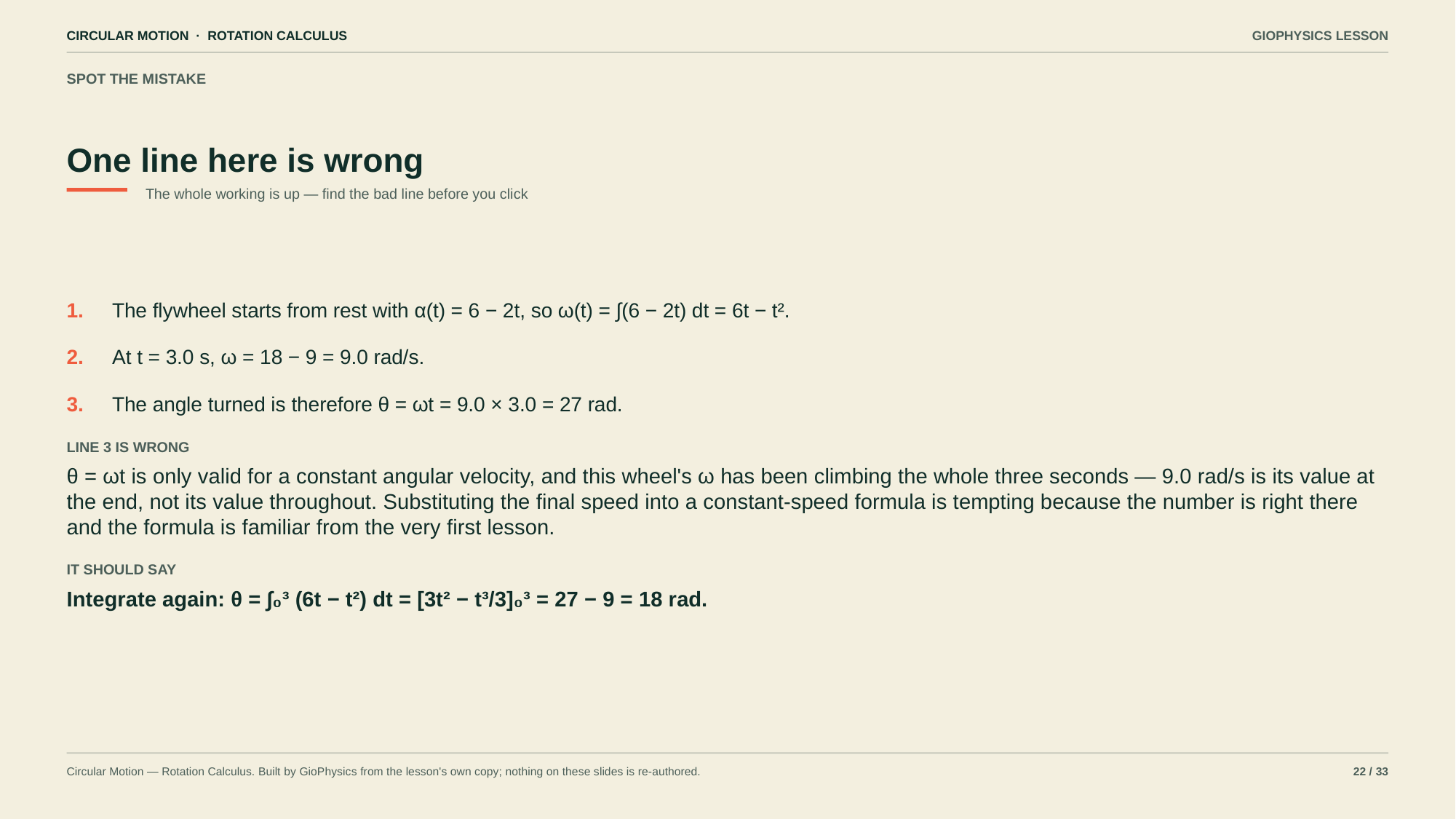

CIRCULAR MOTION  ·  ROTATION CALCULUS
GIOPHYSICS LESSON

SPOT THE MISTAKE
One line here is wrong
The whole working is up — find the bad line before you click

1.
The flywheel starts from rest with α(t) = 6 − 2t, so ω(t) = ∫(6 − 2t) dt = 6t − t².
2.
At t = 3.0 s, ω = 18 − 9 = 9.0 rad/s.
3.
The angle turned is therefore θ = ωt = 9.0 × 3.0 = 27 rad.
LINE 3 IS WRONG
θ = ωt is only valid for a constant angular velocity, and this wheel's ω has been climbing the whole three seconds — 9.0 rad/s is its value at the end, not its value throughout. Substituting the final speed into a constant-speed formula is tempting because the number is right there and the formula is familiar from the very first lesson.
IT SHOULD SAY
Integrate again: θ = ∫₀³ (6t − t²) dt = [3t² − t³/3]₀³ = 27 − 9 = 18 rad.

Circular Motion — Rotation Calculus. Built by GioPhysics from the lesson's own copy; nothing on these slides is re-authored.
22 / 33